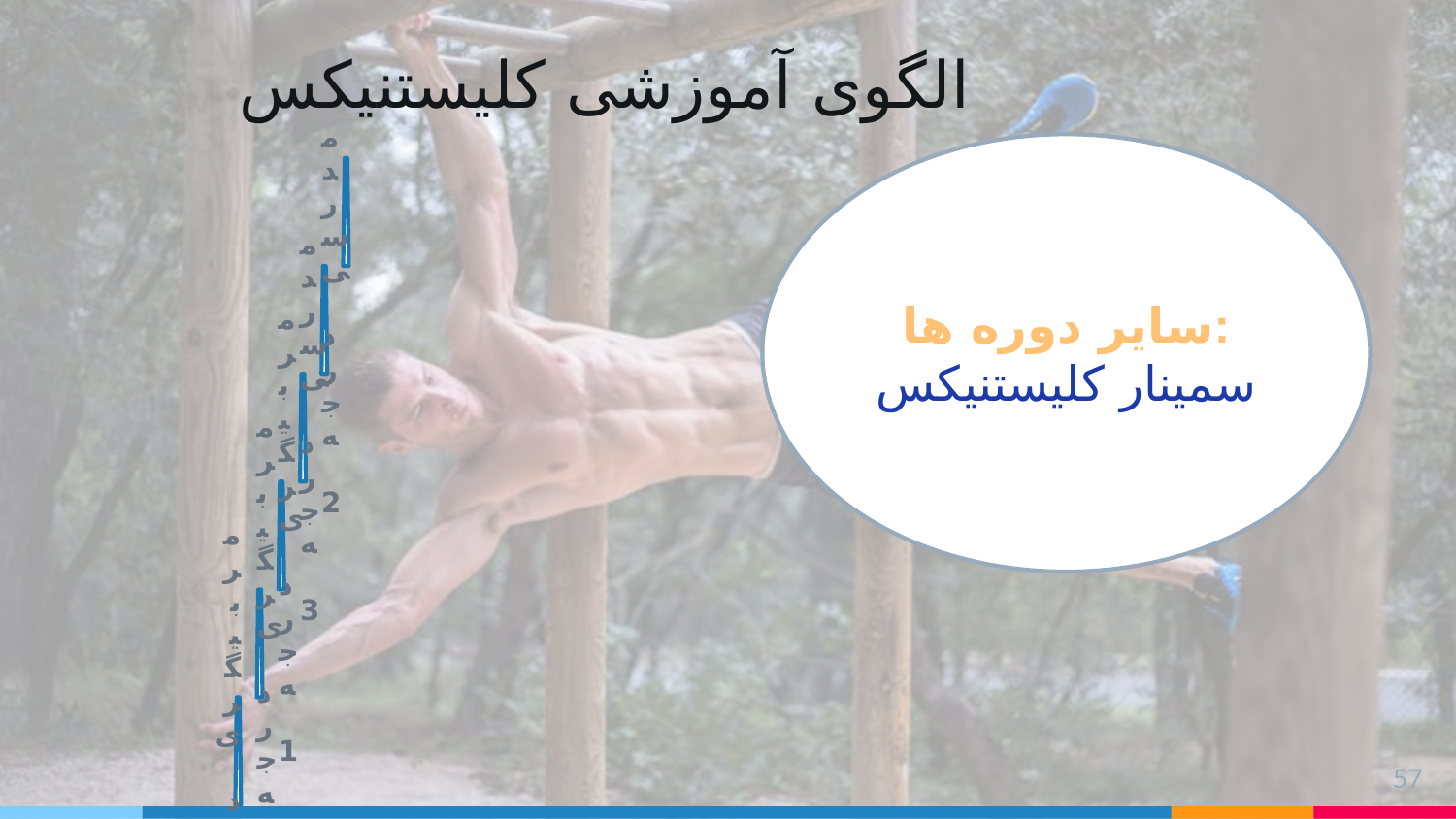

الگوی آموزشی کلیستنیکس
سایر دوره ها:
سمینار کلیستنیکس

57